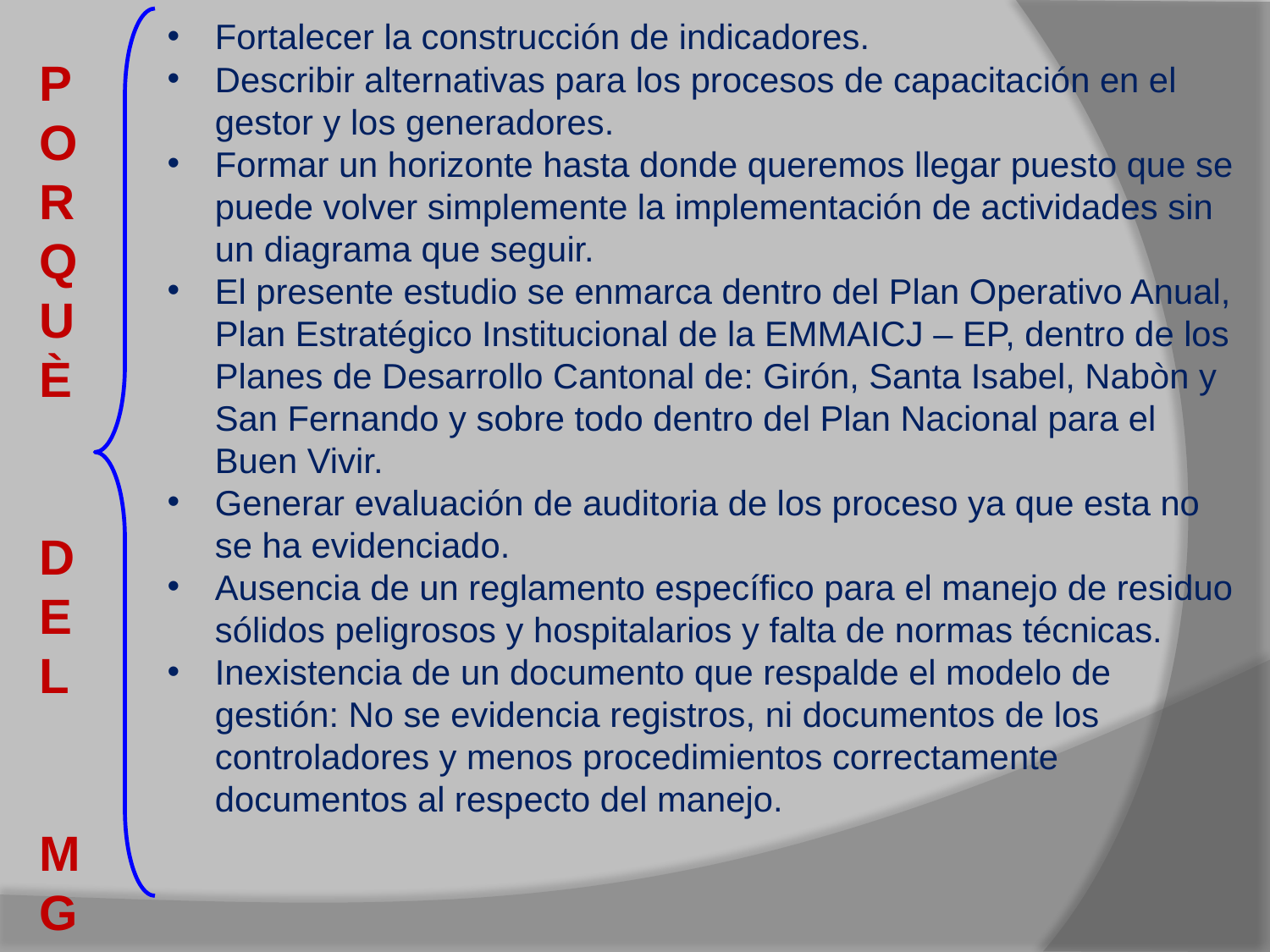

Fortalecer la construcción de indicadores.
Describir alternativas para los procesos de capacitación en el gestor y los generadores.
Formar un horizonte hasta donde queremos llegar puesto que se puede volver simplemente la implementación de actividades sin un diagrama que seguir.
El presente estudio se enmarca dentro del Plan Operativo Anual, Plan Estratégico Institucional de la EMMAICJ – EP, dentro de los Planes de Desarrollo Cantonal de: Girón, Santa Isabel, Nabòn y San Fernando y sobre todo dentro del Plan Nacional para el Buen Vivir.
Generar evaluación de auditoria de los proceso ya que esta no se ha evidenciado.
Ausencia de un reglamento específico para el manejo de residuo sólidos peligrosos y hospitalarios y falta de normas técnicas.
Inexistencia de un documento que respalde el modelo de gestión: No se evidencia registros, ni documentos de los controladores y menos procedimientos correctamente documentos al respecto del manejo.

PORQUÈ

DEL

MGC